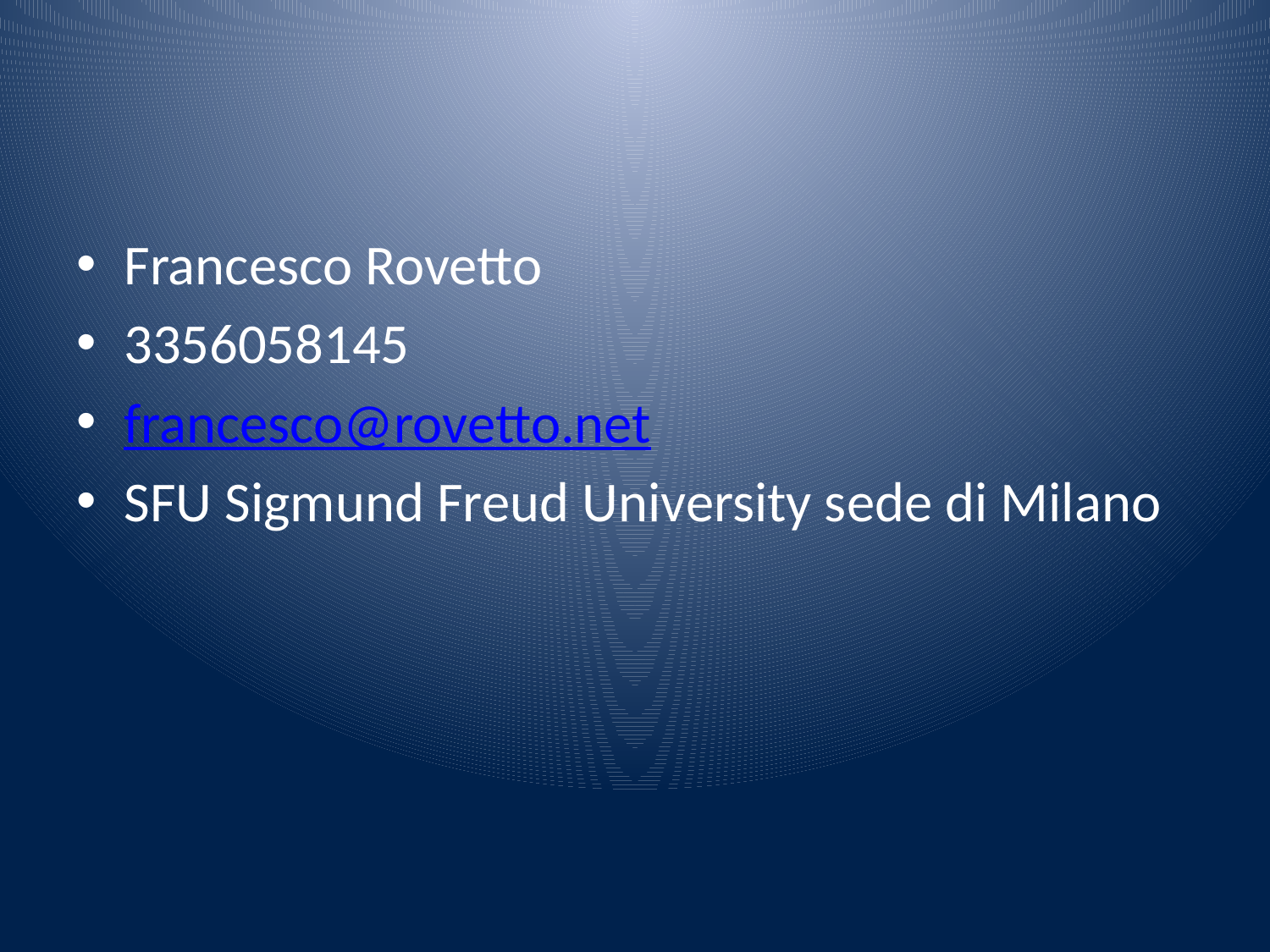

#
Francesco Rovetto
3356058145
francesco@rovetto.net
SFU Sigmund Freud University sede di Milano